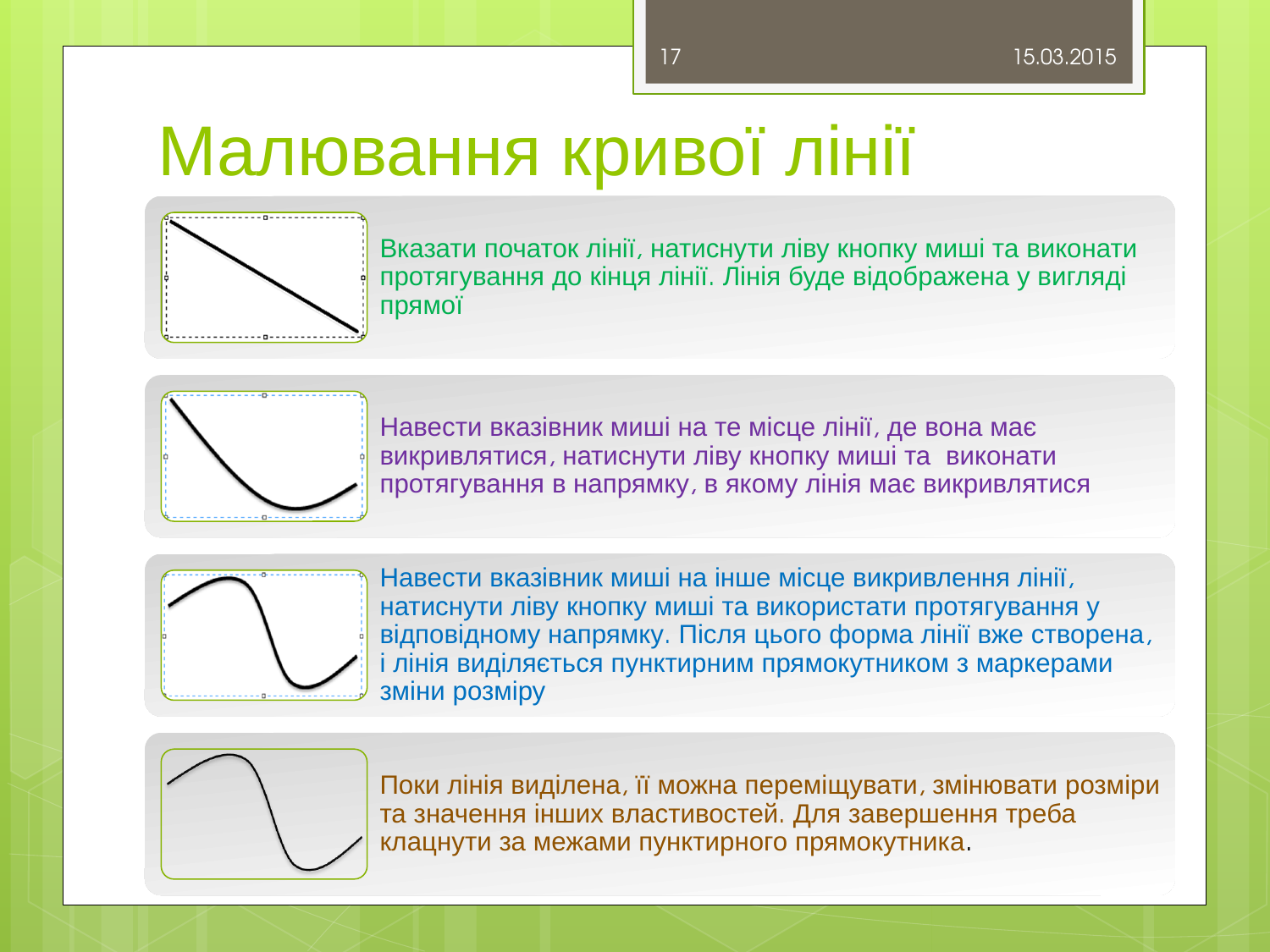

17
15.03.2015
# Малювання кривої лінії
Вказати початок лінії, натиснути ліву кнопку миші та виконати протягування до кінця лінії. Лінія буде відображена у вигляді прямої
Навести вказівник миші на те місце лінії, де вона має викривлятися, натиснути ліву кнопку миші та  виконати протягування в напрямку, в якому лінія має викривлятися
Навести вказівник миші на інше місце викривлення лінії, натиснути ліву кнопку миші та використати протягування у відповідному напрямку. Після цього форма лінії вже створена, і лінія виділяється пунктирним прямокутником з маркерами зміни розміру
Поки лінія виділена, її можна переміщувати, змінювати розміри та значення інших властивостей. Для завершення треба клацнути за межами пунктирного прямокутника.